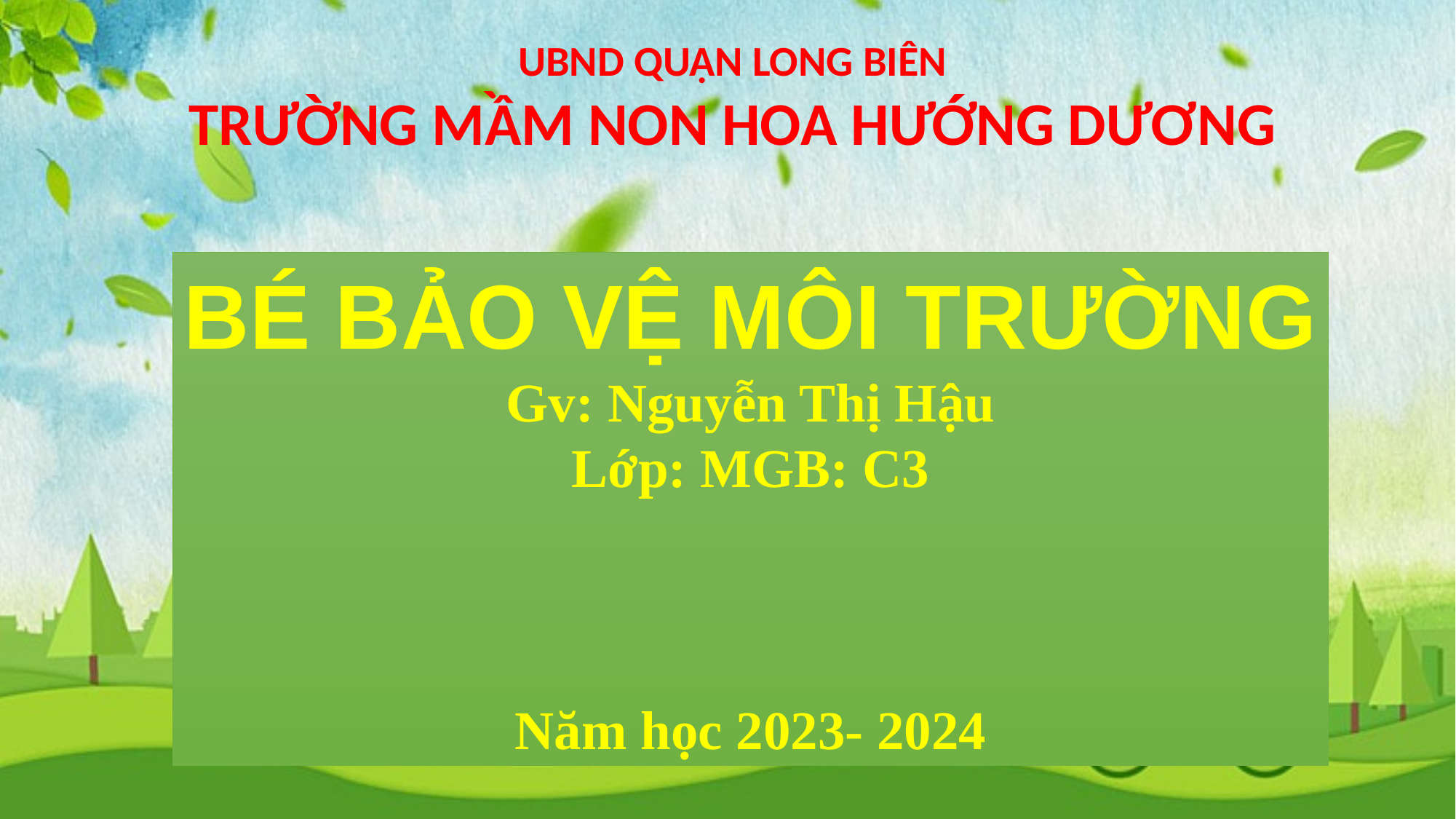

UBND QUẬN LONG BIÊN
TRƯỜNG MẦM NON HOA HƯỚNG DƯƠNG

BÉ BẢO VỆ MÔI TRƯỜNG
Gv: Nguyễn Thị Hậu
Lớp: MGB: C3

Năm học 2023- 2024